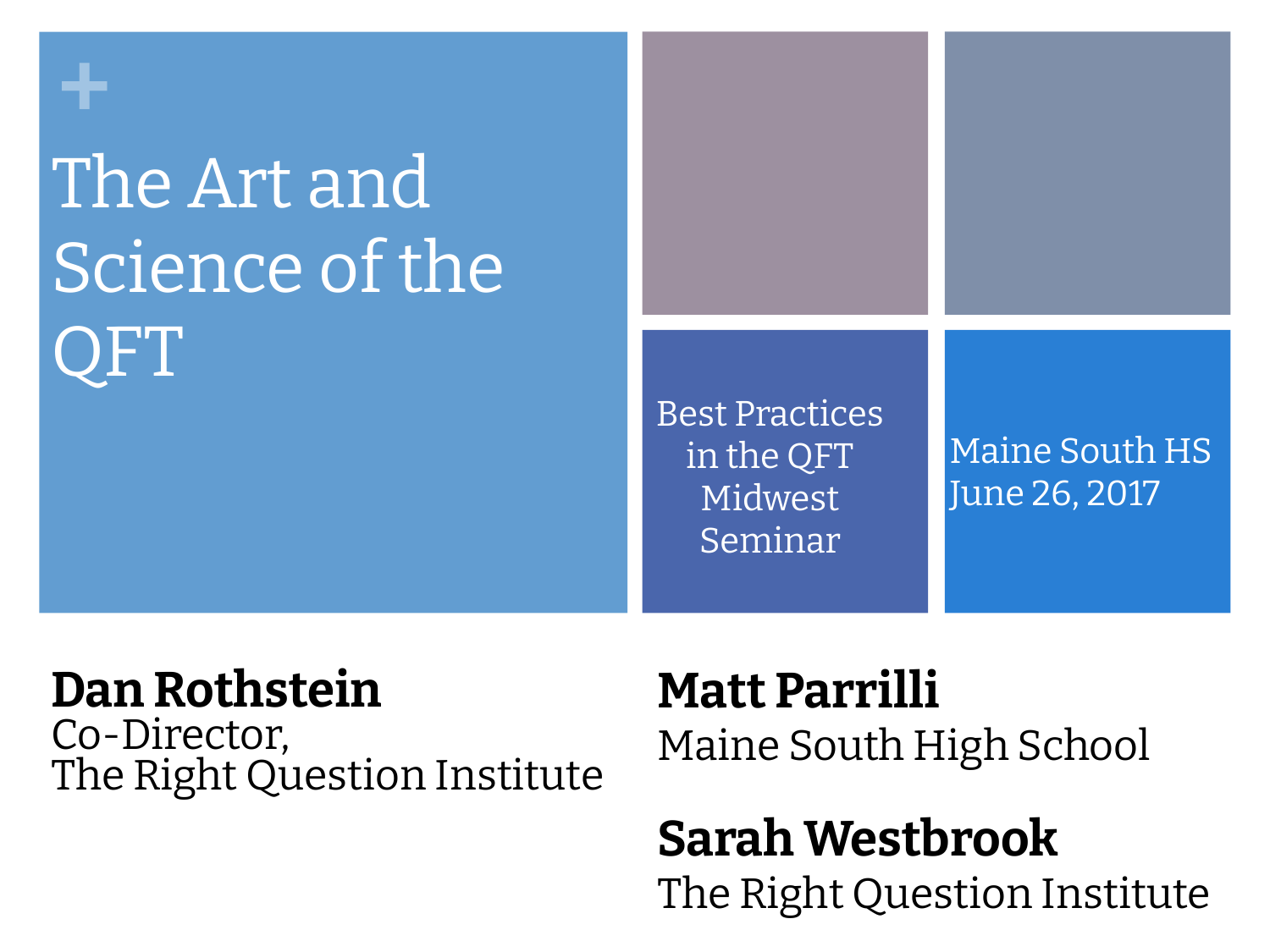

The Art and Science of the QFT

Best Practices in the QFT
Midwest Seminar
Maine South HS
June 26, 2017
Matt Parrilli
Maine South High School

Sarah Westbrook
The Right Question Institute
# Dan Rothstein Co-Director, The Right Question Institute